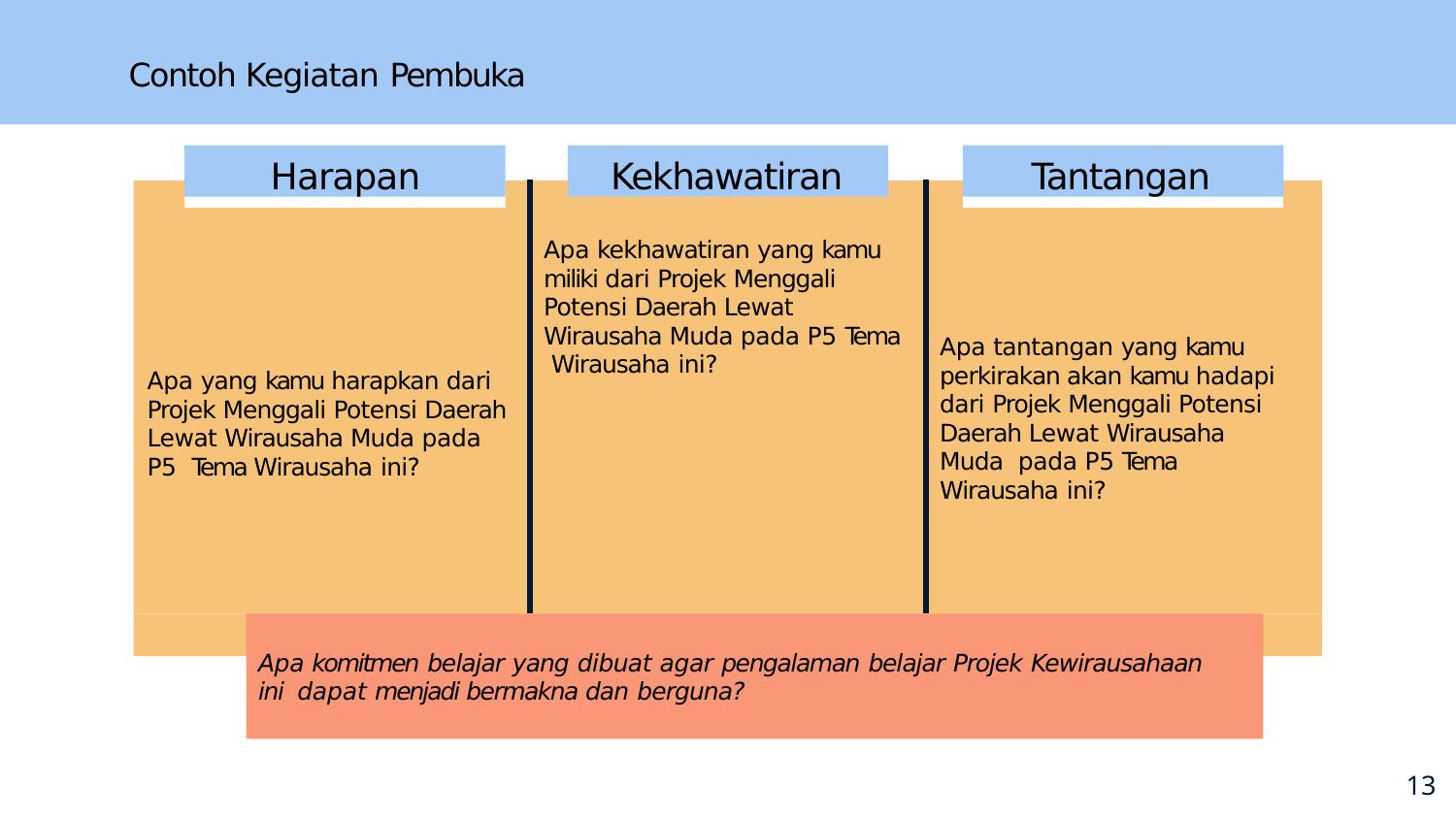

# Contoh Kegiatan Pembuka
Harapan
Kekhawatiran
Tantangan

Apa kekhawatiran yang kamu  miliki dari Projek Menggali  Potensi Daerah Lewat  Wirausaha Muda pada P5 Tema  Wirausaha ini?
Apa tantangan yang kamu  perkirakan akan kamu hadapi  dari Projek Menggali Potensi  Daerah Lewat Wirausaha Muda  pada P5 Tema Wirausaha ini?
Apa yang kamu harapkan dari  Projek Menggali Potensi Daerah  Lewat Wirausaha Muda pada P5  Tema Wirausaha ini?

Apa komitmen belajar yang dibuat agar pengalaman belajar Projek Kewirausahaan ini  dapat menjadi bermakna dan berguna?
13